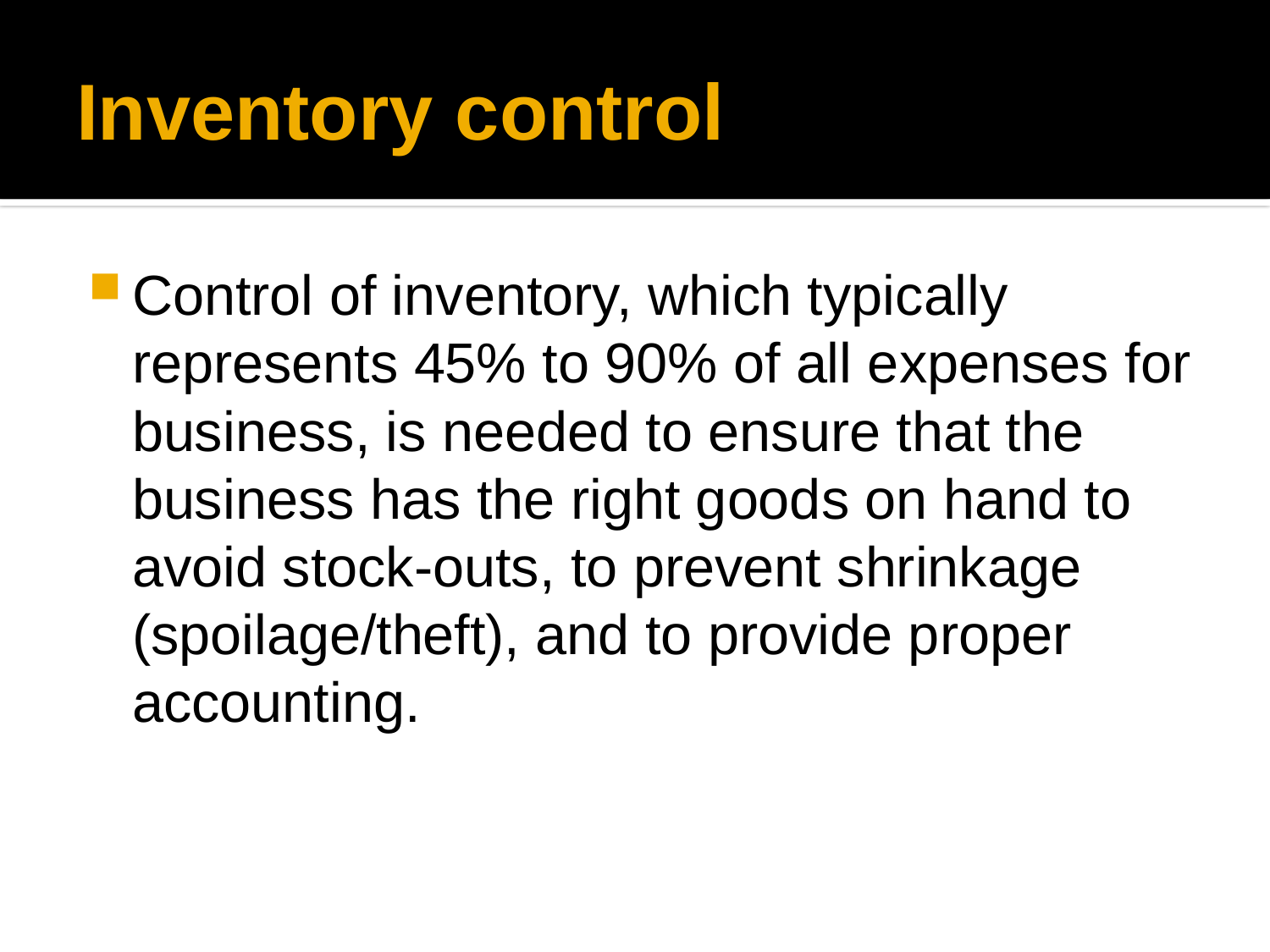

# Inventory control
Control of inventory, which typically represents 45% to 90% of all expenses for business, is needed to ensure that the business has the right goods on hand to avoid stock-outs, to prevent shrinkage (spoilage/theft), and to provide proper accounting.